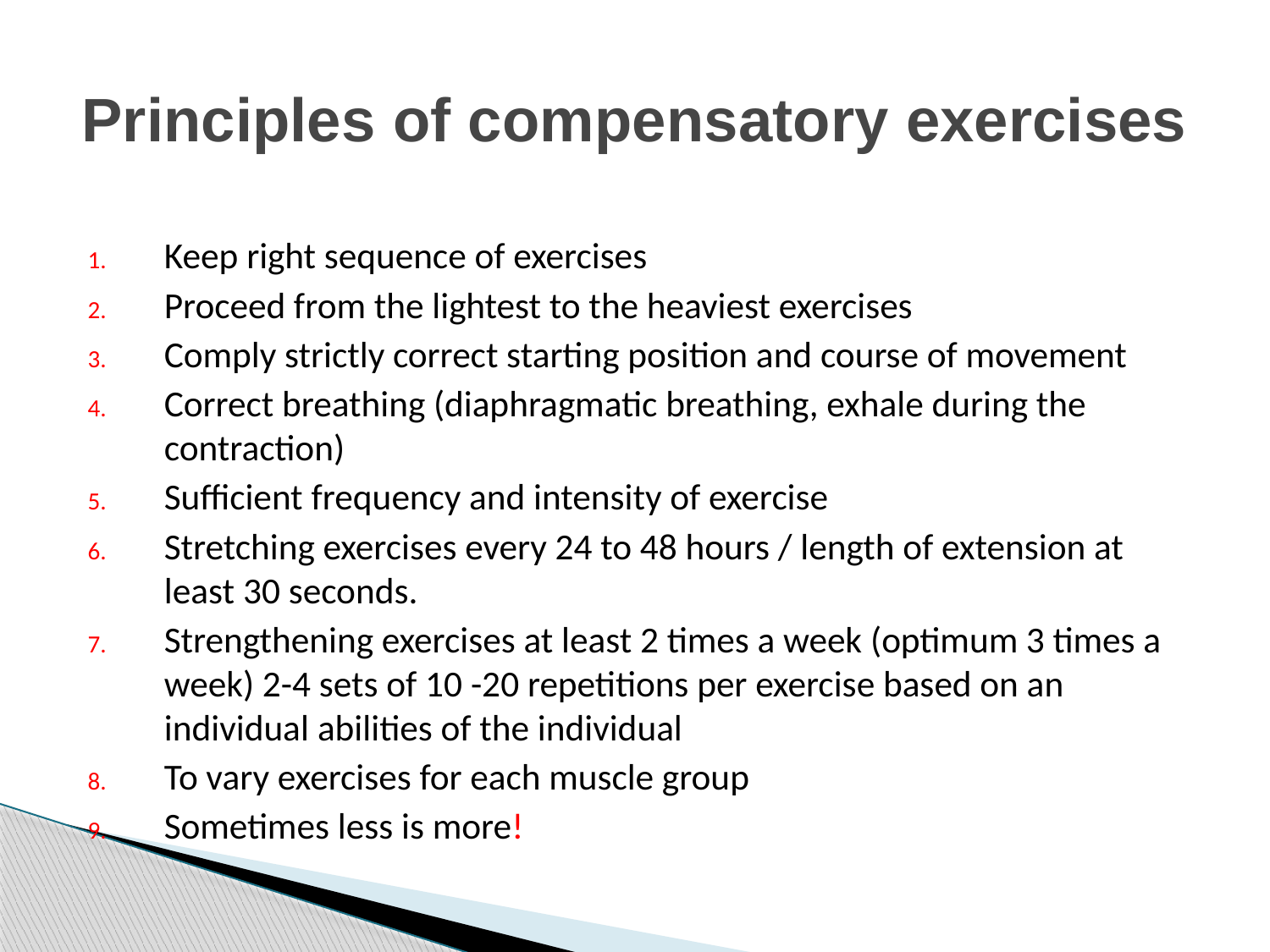

# Principles of compensatory exercises
Keep right sequence of exercises
Proceed from the lightest to the heaviest exercises
Comply strictly correct starting position and course of movement
Correct breathing (diaphragmatic breathing, exhale during the contraction)
Sufficient frequency and intensity of exercise
Stretching exercises every 24 to 48 hours / length of extension at least 30 seconds.
Strengthening exercises at least 2 times a week (optimum 3 times a week) 2-4 sets of 10 -20 repetitions per exercise based on an individual abilities of the individual
To vary exercises for each muscle group
Sometimes less is more!